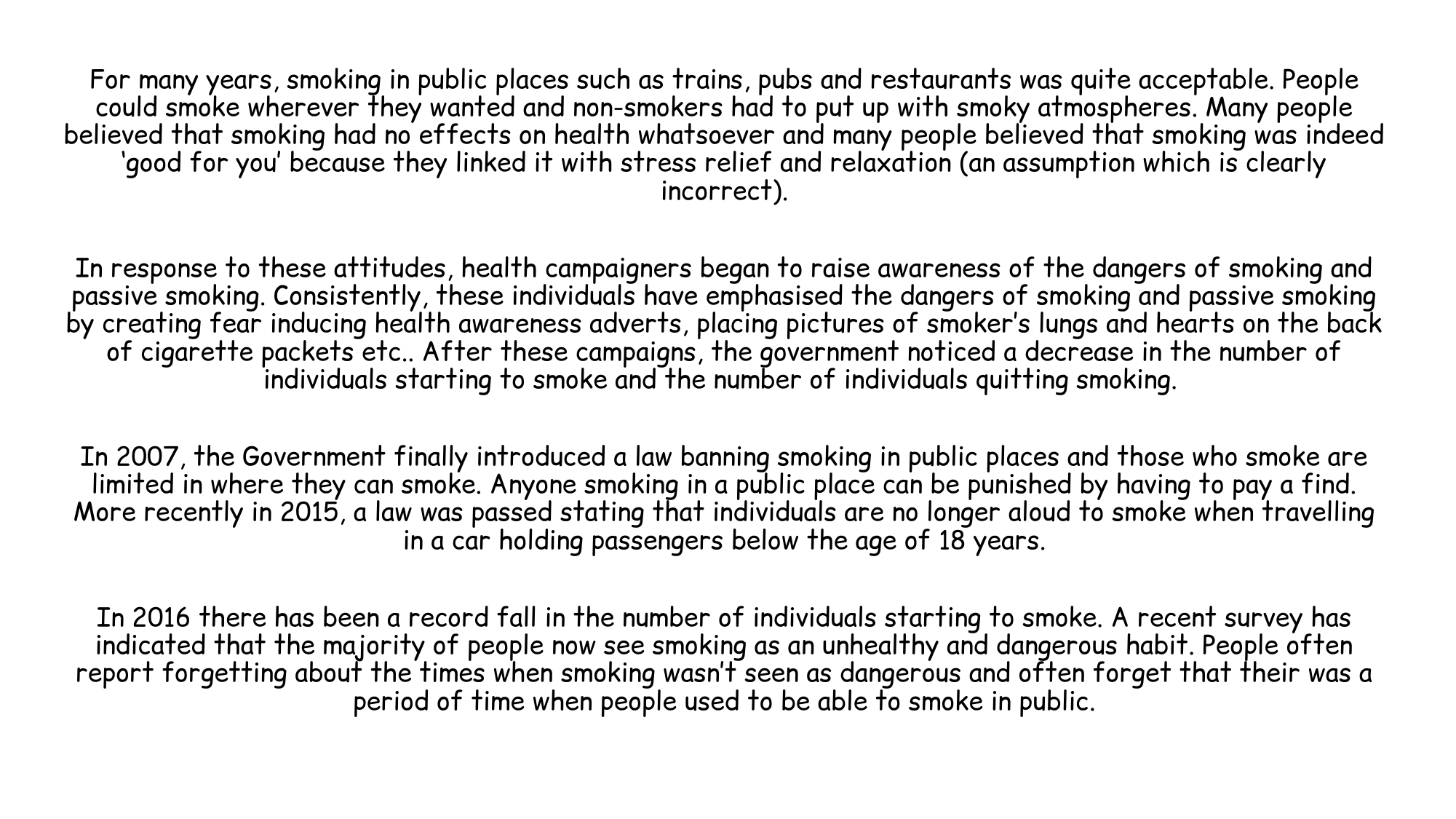

For many years, smoking in public places such as trains, pubs and restaurants was quite acceptable. People could smoke wherever they wanted and non-smokers had to put up with smoky atmospheres. Many people believed that smoking had no effects on health whatsoever and many people believed that smoking was indeed ‘good for you’ because they linked it with stress relief and relaxation (an assumption which is clearly incorrect).

In response to these attitudes, health campaigners began to raise awareness of the dangers of smoking and passive smoking. Consistently, these individuals have emphasised the dangers of smoking and passive smoking by creating fear inducing health awareness adverts, placing pictures of smoker’s lungs and hearts on the back of cigarette packets etc.. After these campaigns, the government noticed a decrease in the number of individuals starting to smoke and the number of individuals quitting smoking.

In 2007, the Government finally introduced a law banning smoking in public places and those who smoke are limited in where they can smoke. Anyone smoking in a public place can be punished by having to pay a find. More recently in 2015, a law was passed stating that individuals are no longer aloud to smoke when travelling in a car holding passengers below the age of 18 years.

In 2016 there has been a record fall in the number of individuals starting to smoke. A recent survey has indicated that the majority of people now see smoking as an unhealthy and dangerous habit. People often report forgetting about the times when smoking wasn’t seen as dangerous and often forget that their was a period of time when people used to be able to smoke in public.